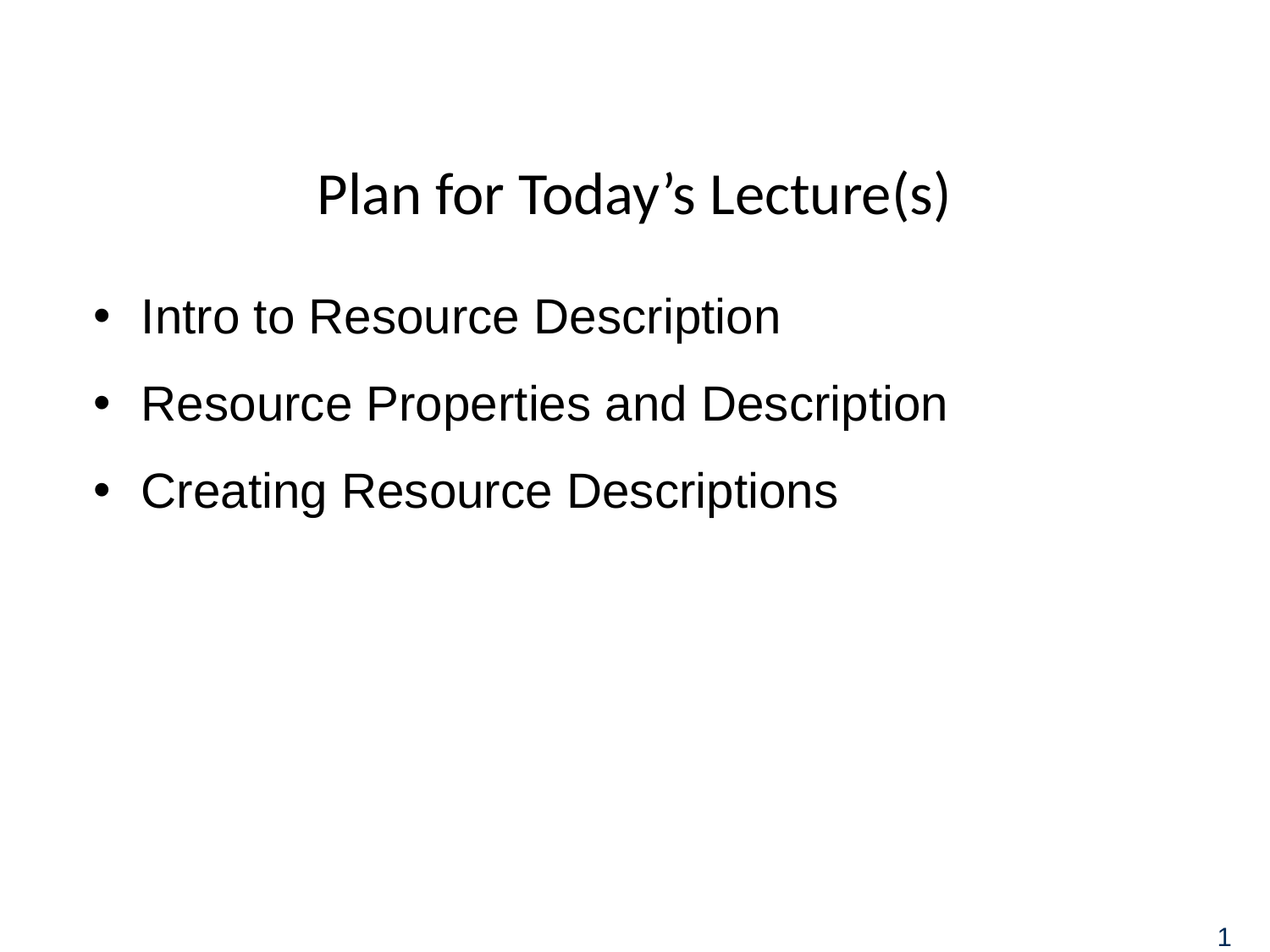

# Plan for Today’s Lecture(s)
Intro to Resource Description
Resource Properties and Description
Creating Resource Descriptions

1